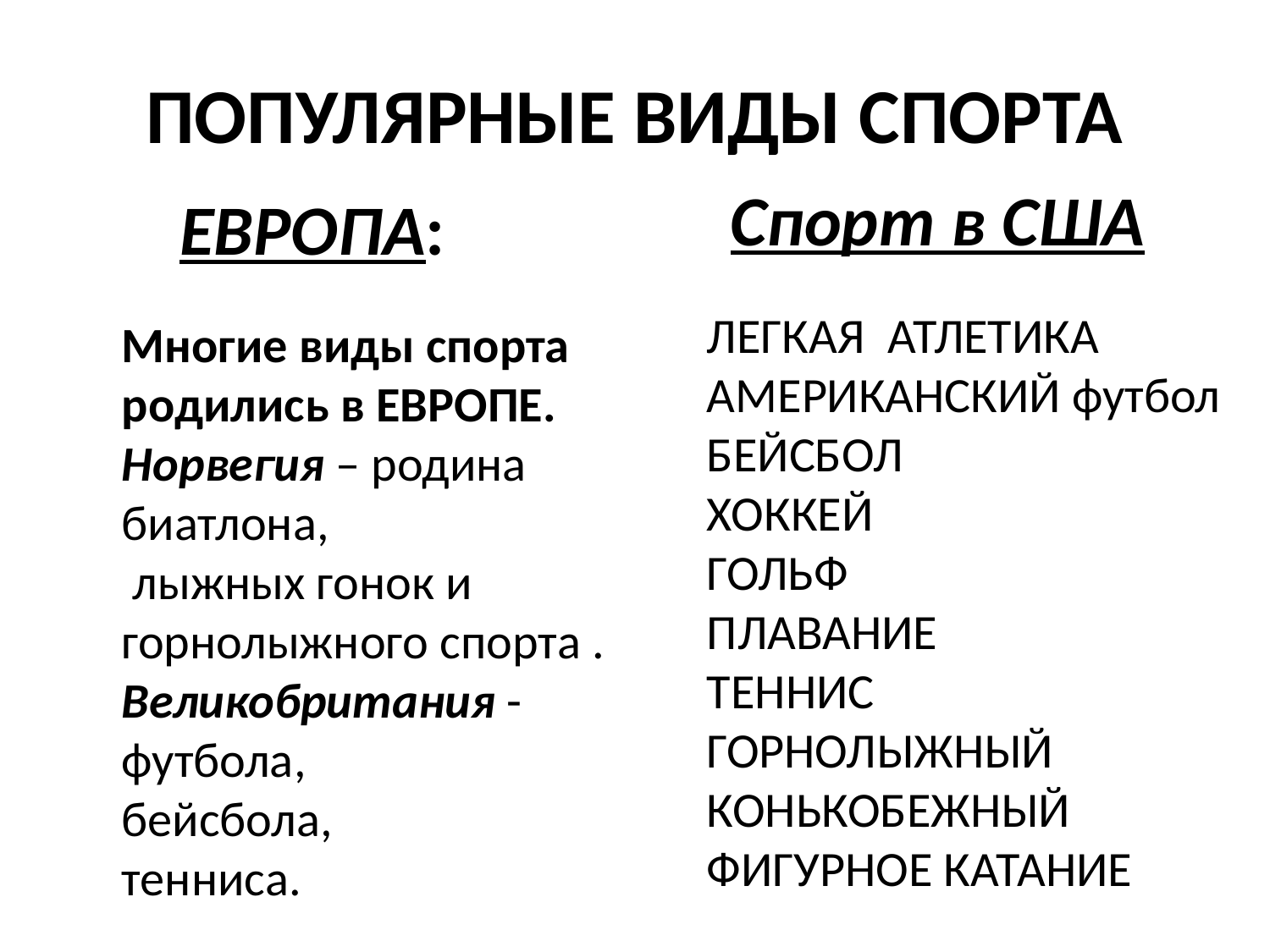

ПОПУЛЯРНЫЕ ВИДЫ СПОРТА
Спорт в США
ЕВРОПА:
ЛЕГКАЯ  АТЛЕТИКА
АМЕРИКАНСКИЙ футбол
БЕЙСБОЛ
ХОККЕЙ
ГОЛЬФ
ПЛАВАНИЕ
ТЕННИС
ГОРНОЛЫЖНЫЙ
КОНЬКОБЕЖНЫЙ
ФИГУРНОЕ КАТАНИЕ
Многие виды спорта родились в ЕВРОПЕ.
Норвегия – родина биатлона,
 лыжных гонок и горнолыжного спорта .
Великобритания -   футбола,
бейсбола,
тенниса.